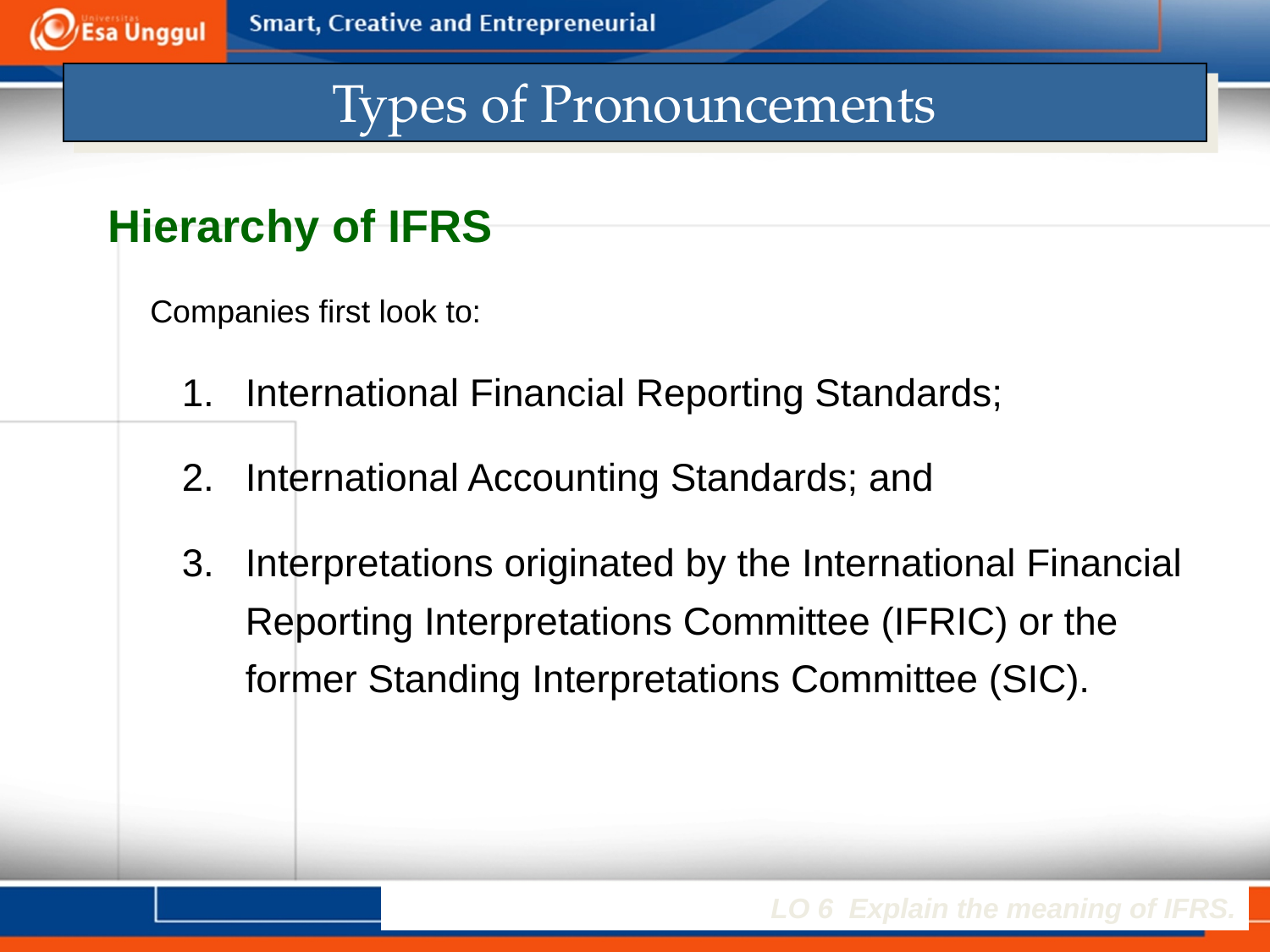

# Types of Pronouncements
Hierarchy of IFRS
Companies first look to:
International Financial Reporting Standards;
International Accounting Standards; and
Interpretations originated by the International Financial Reporting Interpretations Committee (IFRIC) or the former Standing Interpretations Committee (SIC).

LO 6  Explain the meaning of IFRS.